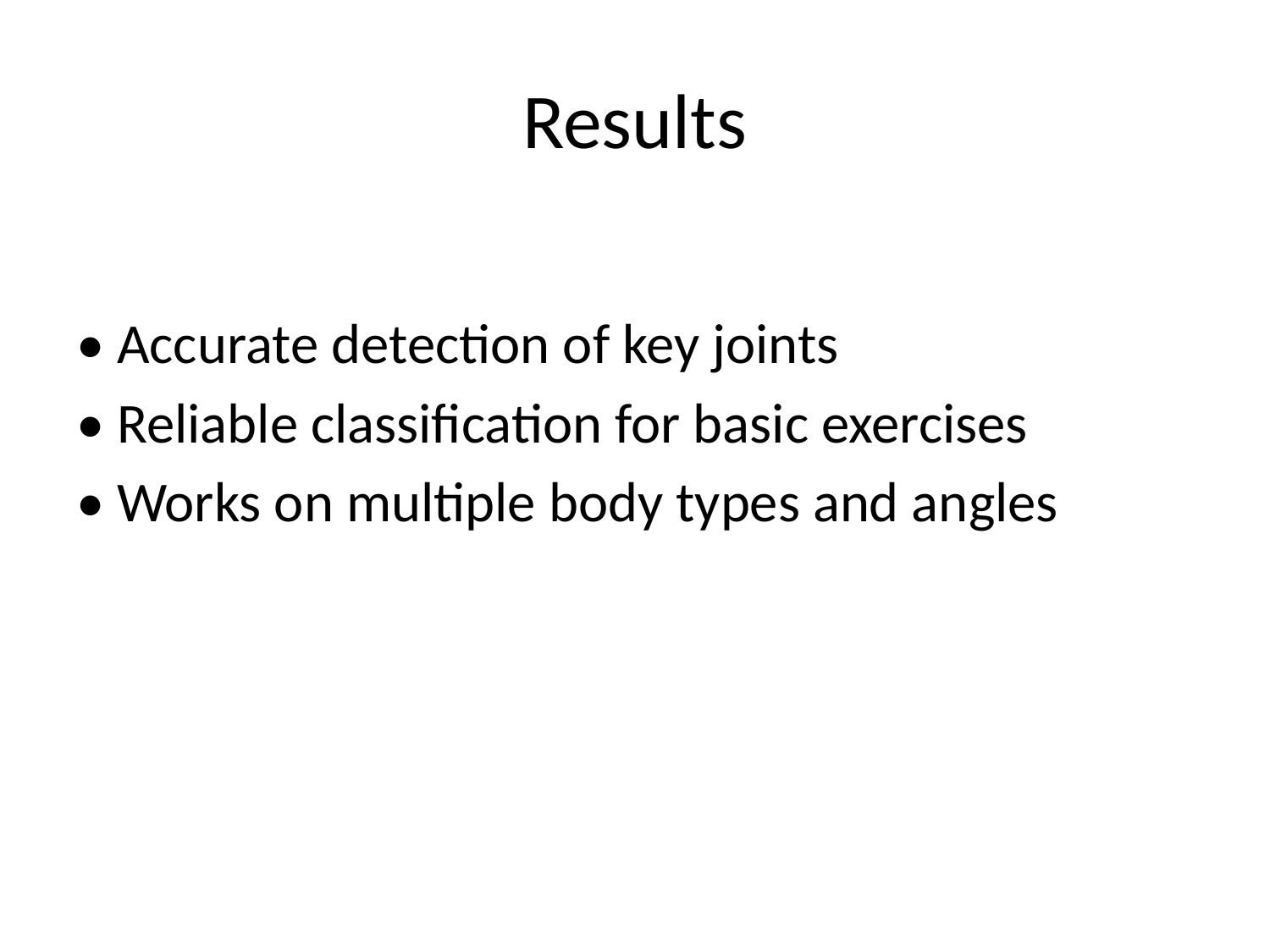

# Results

• Accurate detection of key joints
• Reliable classification for basic exercises
• Works on multiple body types and angles